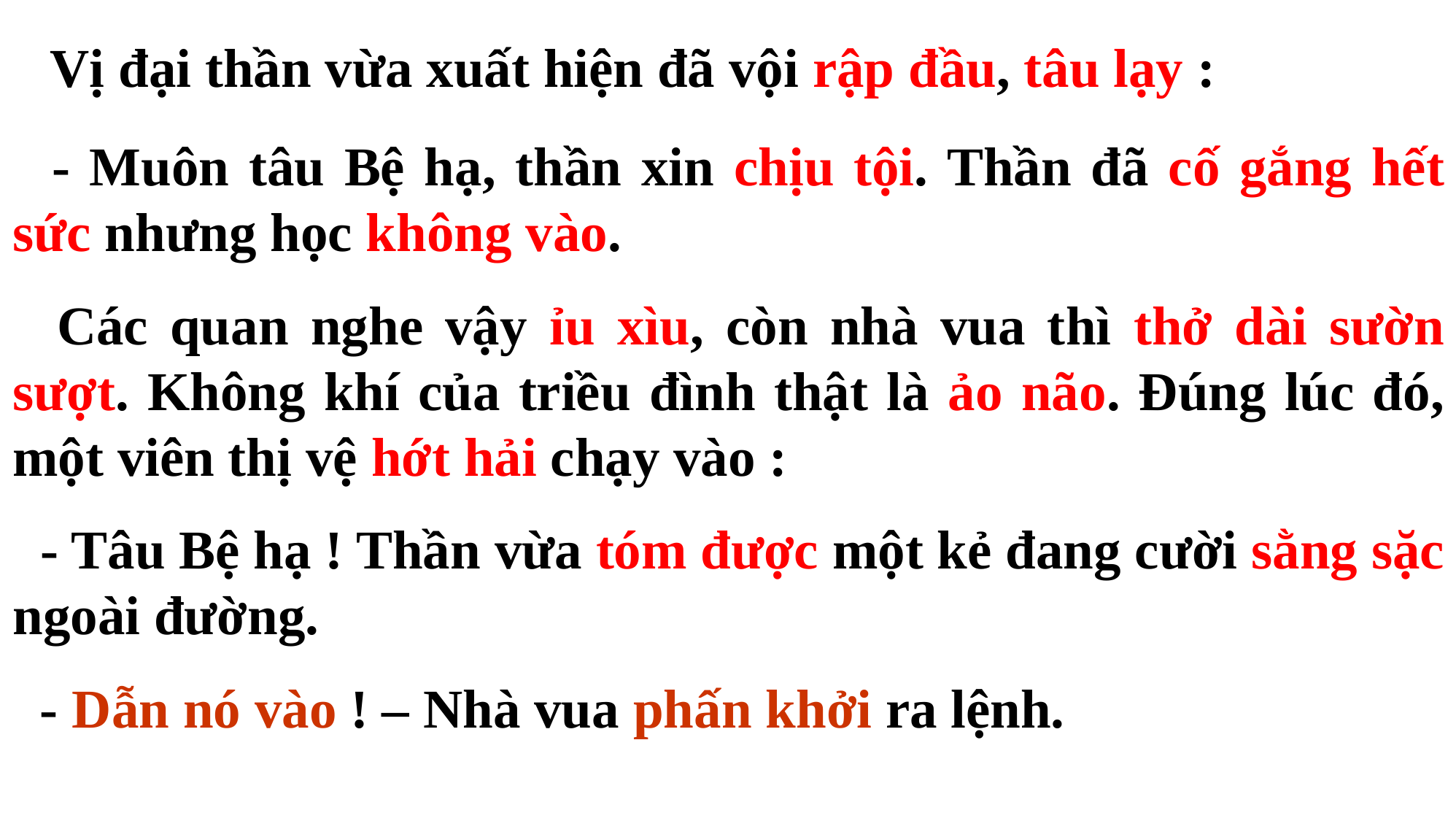

Vị đại thần vừa xuất hiện đã vội rập đầu, tâu lạy :
  - Muôn tâu Bệ hạ, thần xin chịu tội. Thần đã cố gắng hết sức nhưng học không vào.
  Các quan nghe vậy ỉu xìu, còn nhà vua thì thở dài sườn sượt. Không khí của triều đình thật là ảo não. Đúng lúc đó, một viên thị vệ hớt hải chạy vào :
  - Tâu Bệ hạ ! Thần vừa tóm được một kẻ đang cười sằng sặc ngoài đường.
  - Dẫn nó vào ! – Nhà vua phấn khởi ra lệnh.